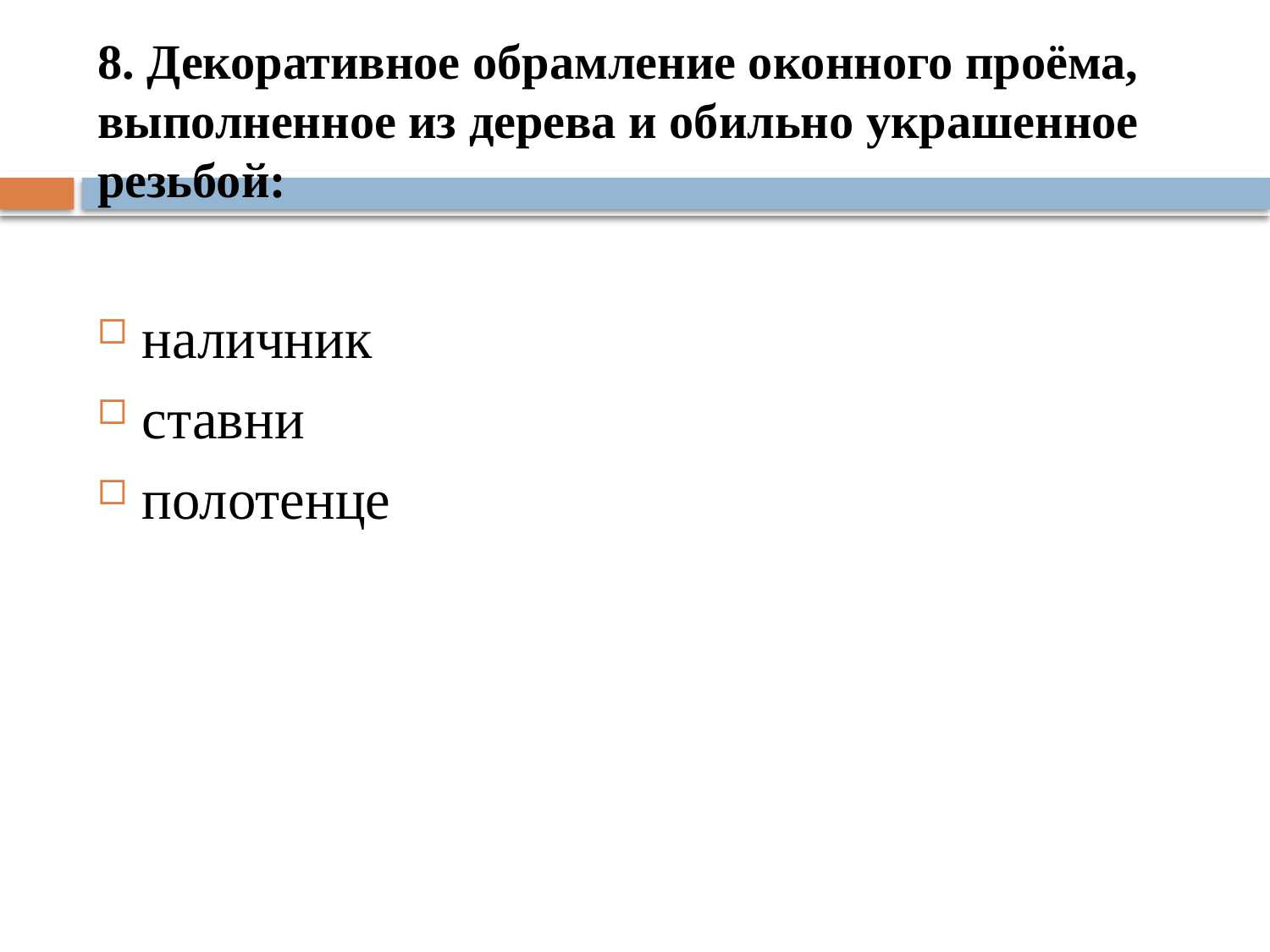

# 8. Декоративное обрамление оконного проёма, выполненное из дерева и обильно украшенное резьбой:
наличник
ставни
полотенце